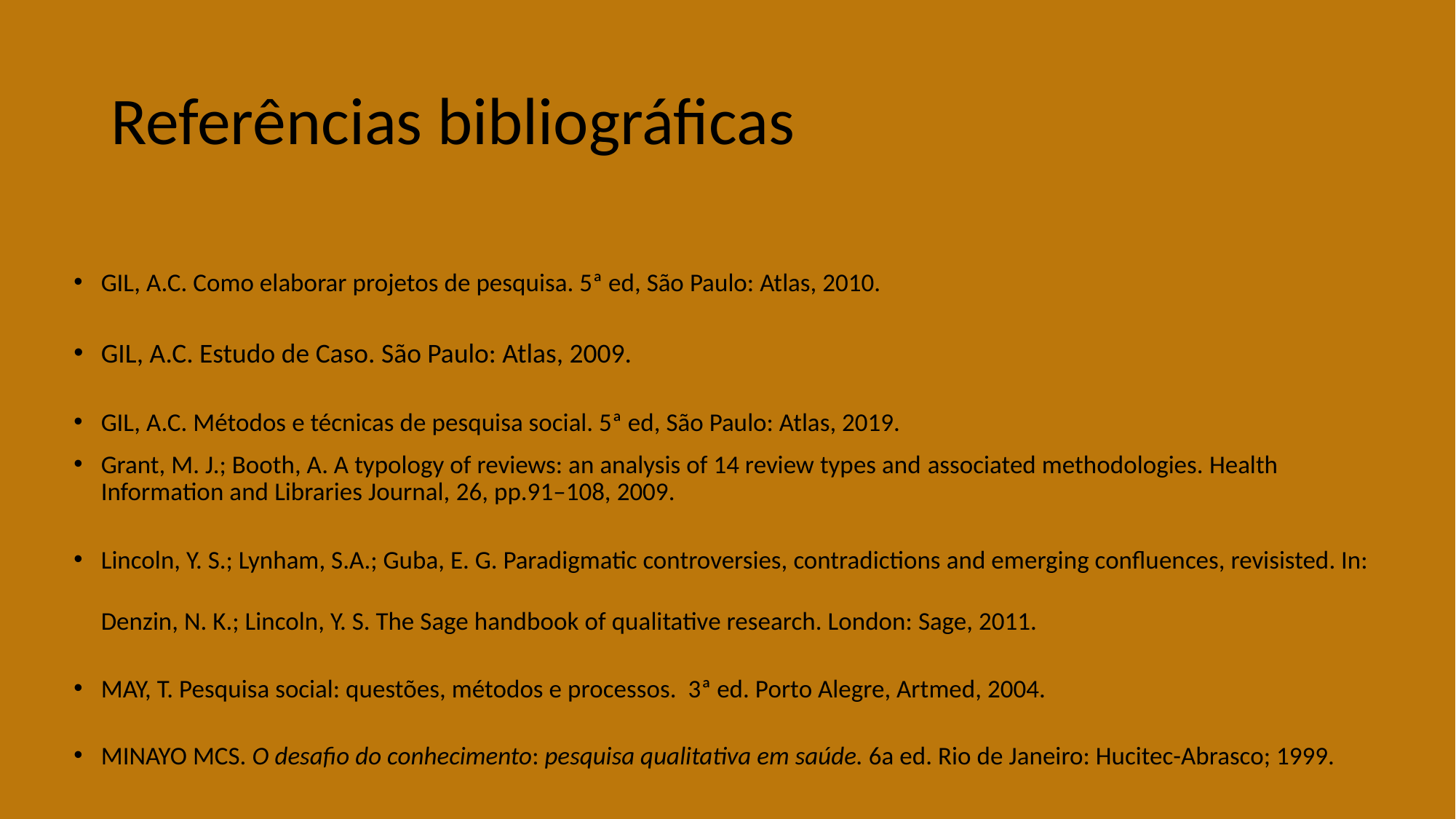

# Referências bibliográficas
GIL, A.C. Como elaborar projetos de pesquisa. 5ª ed, São Paulo: Atlas, 2010.
GIL, A.C. Estudo de Caso. São Paulo: Atlas, 2009.
GIL, A.C. Métodos e técnicas de pesquisa social. 5ª ed, São Paulo: Atlas, 2019.
Grant, M. J.; Booth, A. A typology of reviews: an analysis of 14 review types and associated methodologies. Health Information and Libraries Journal, 26, pp.91–108, 2009.
Lincoln, Y. S.; Lynham, S.A.; Guba, E. G. Paradigmatic controversies, contradictions and emerging confluences, revisisted. In: Denzin, N. K.; Lincoln, Y. S. The Sage handbook of qualitative research. London: Sage, 2011.
MAY, T. Pesquisa social: questões, métodos e processos.  3ª ed. Porto Alegre, Artmed, 2004.
MINAYO MCS. O desafio do conhecimento: pesquisa qualitativa em saúde. 6a ed. Rio de Janeiro: Hucitec-Abrasco; 1999.